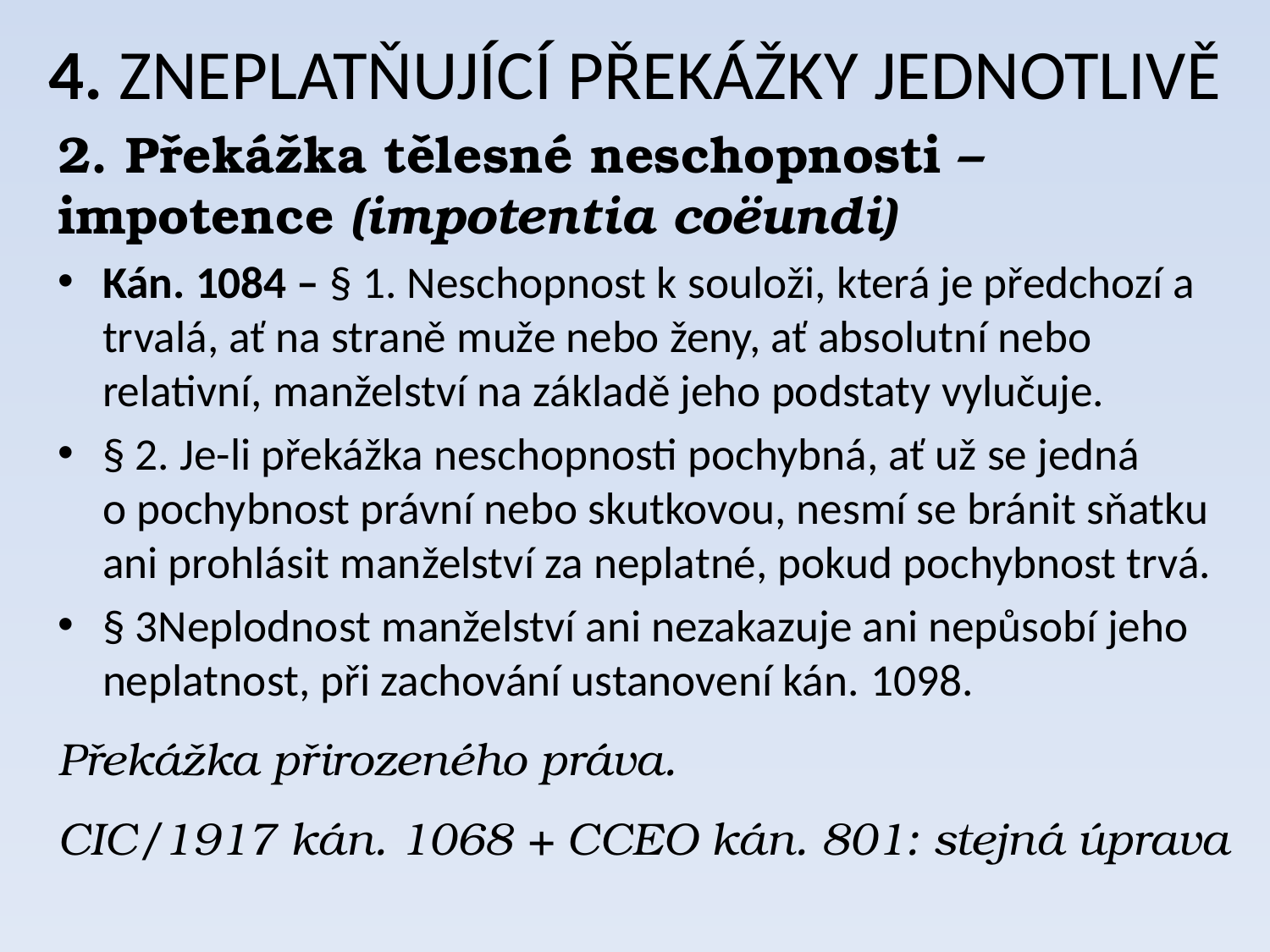

# 4. ZNEPLATŇUJÍCÍ PŘEKÁŽKY JEDNOTLIVĚ
2. Překážka tělesné neschopnosti –impotence (impotentia coëundi)
Kán. 1084 – § 1. Neschopnost k souloži, která je předchozí a trvalá, ať na straně muže nebo ženy, ať absolutní nebo relativní, manželství na základě jeho podstaty vylučuje.
§ 2. Je-li překážka neschopnosti pochybná, ať už se jedná o pochybnost právní nebo skutkovou, nesmí se bránit sňatku ani prohlásit manželství za neplatné, pokud pochybnost trvá.
§ 3Neplodnost manželství ani nezakazuje ani nepůsobí jeho neplatnost, při zachování ustanovení kán. 1098.
Překážka přirozeného práva.
CIC/1917 kán. 1068 + CCEO kán. 801: stejná úprava